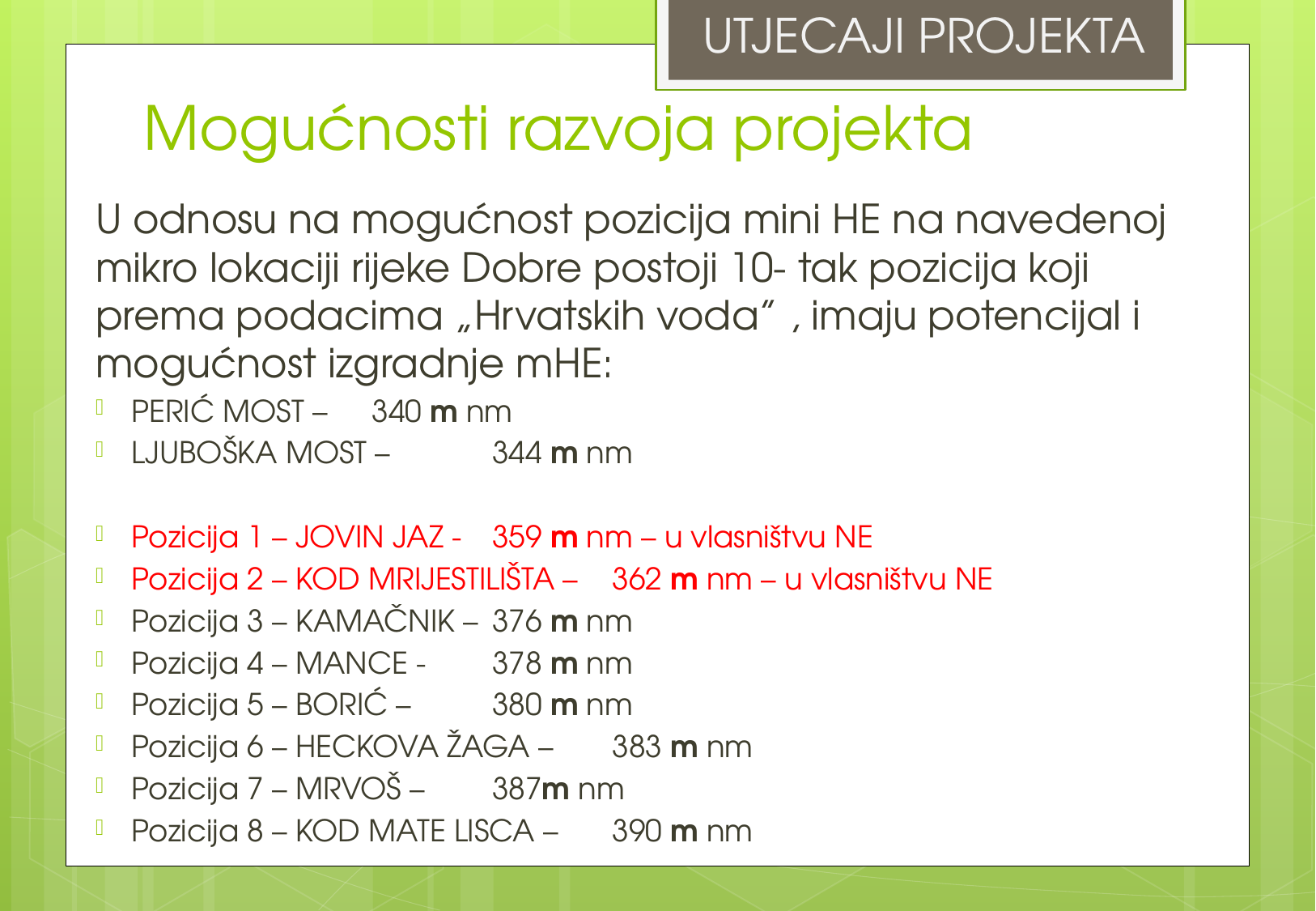

UTJECAJI PROJEKTA

# Mogućnosti razvoja projekta
U odnosu na mogućnost pozicija mini HE na navedenoj mikro lokaciji rijeke Dobre postoji 10- tak pozicija koji prema podacima „Hrvatskih voda” , imaju potencijal i mogućnost izgradnje mHE:
PERIĆ MOST – 			340 m nm
LJUBOŠKA MOST – 			344 m nm

Pozicija 1 – JOVIN JAZ -		359 m nm – u vlasništvu NE
Pozicija 2 – KOD MRIJESTILIŠTA – 	362 m nm – u vlasništvu NE
Pozicija 3 – KAMAČNIK – 		376 m nm
Pozicija 4 – MANCE - 			378 m nm
Pozicija 5 – BORIĆ – 			380 m nm
Pozicija 6 – HECKOVA ŽAGA – 	383 m nm
Pozicija 7 – MRVOŠ – 			387m nm
Pozicija 8 – KOD MATE LISCA – 	390 m nm